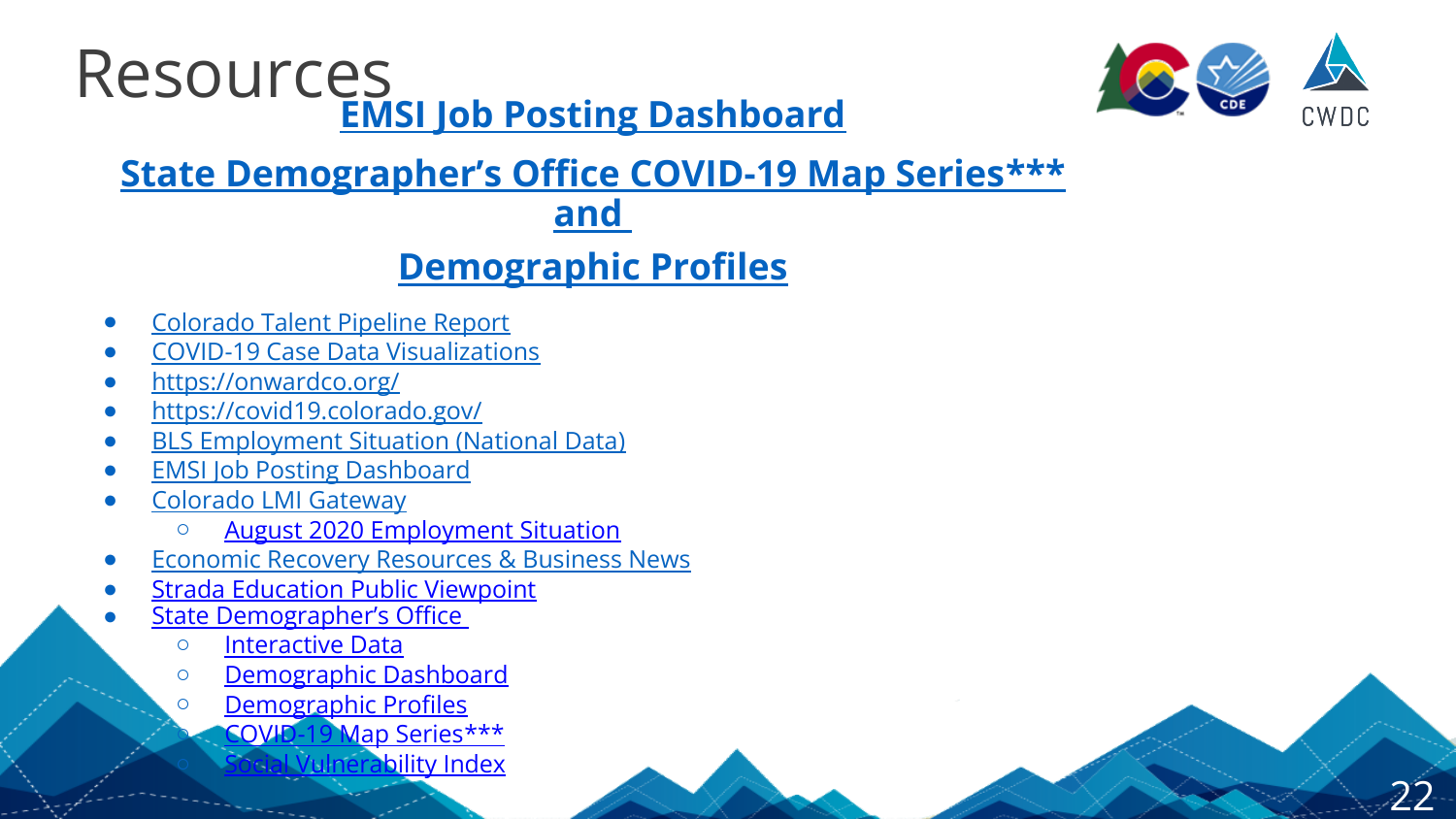

# Resources
EMSI Job Posting Dashboard
State Demographer’s Office COVID-19 Map Series*** and
Demographic Profiles
Colorado Talent Pipeline Report
COVID-19 Case Data Visualizations
https://onwardco.org/
https://covid19.colorado.gov/
BLS Employment Situation (National Data)
EMSI Job Posting Dashboard
Colorado LMI Gateway
August 2020 Employment Situation
Economic Recovery Resources & Business News
Strada Education Public Viewpoint
State Demographer’s Office
Interactive Data
Demographic Dashboard
Demographic Profiles
COVID-19 Map Series***
Social Vulnerability Index

22